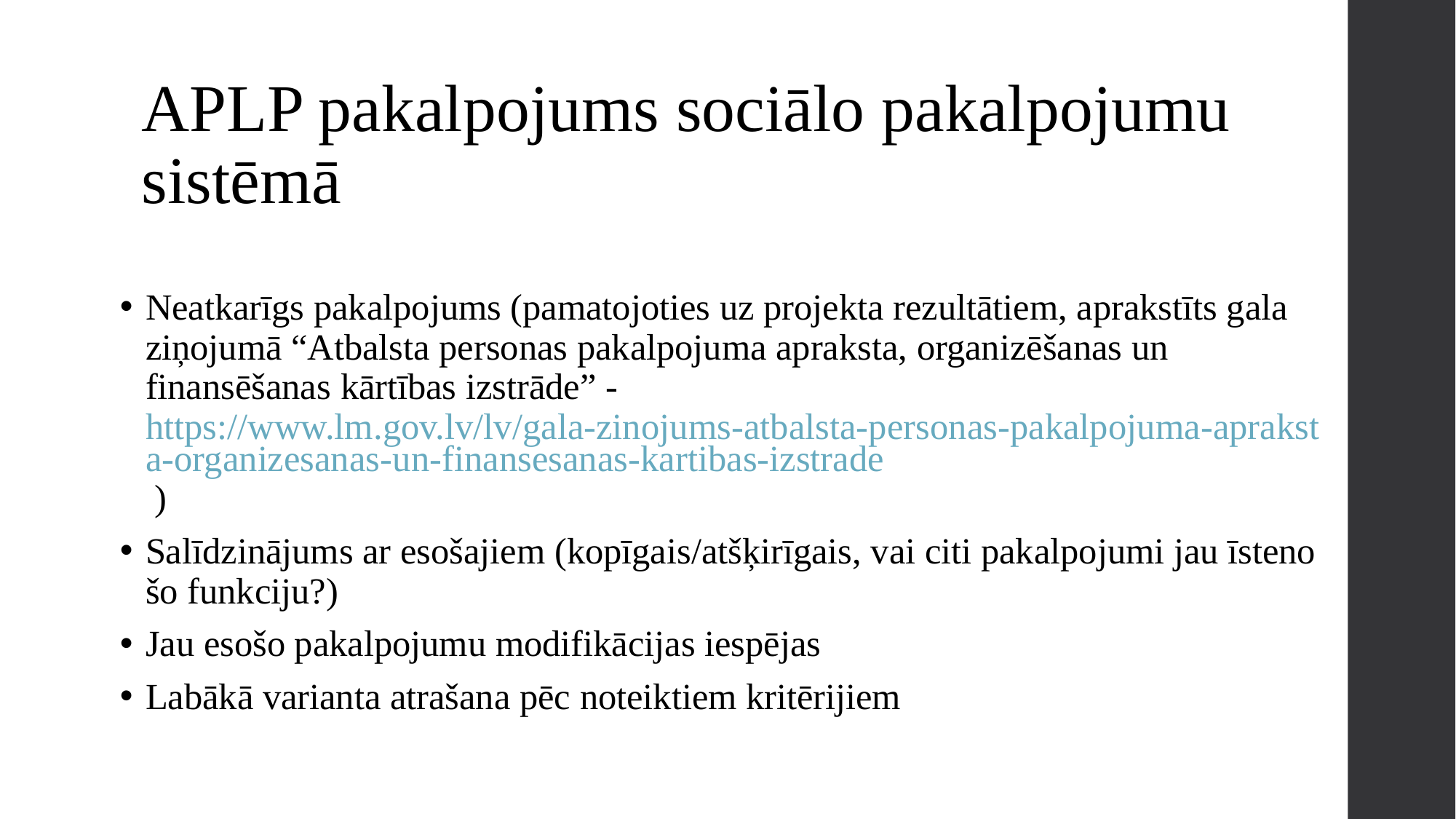

# APLP pakalpojums sociālo pakalpojumu sistēmā
Neatkarīgs pakalpojums (pamatojoties uz projekta rezultātiem, aprakstīts gala ziņojumā “Atbalsta personas pakalpojuma apraksta, organizēšanas un finansēšanas kārtības izstrāde” - https://www.lm.gov.lv/lv/gala-zinojums-atbalsta-personas-pakalpojuma-apraksta-organizesanas-un-finansesanas-kartibas-izstrade )
Salīdzinājums ar esošajiem (kopīgais/atšķirīgais, vai citi pakalpojumi jau īsteno šo funkciju?)
Jau esošo pakalpojumu modifikācijas iespējas
Labākā varianta atrašana pēc noteiktiem kritērijiem